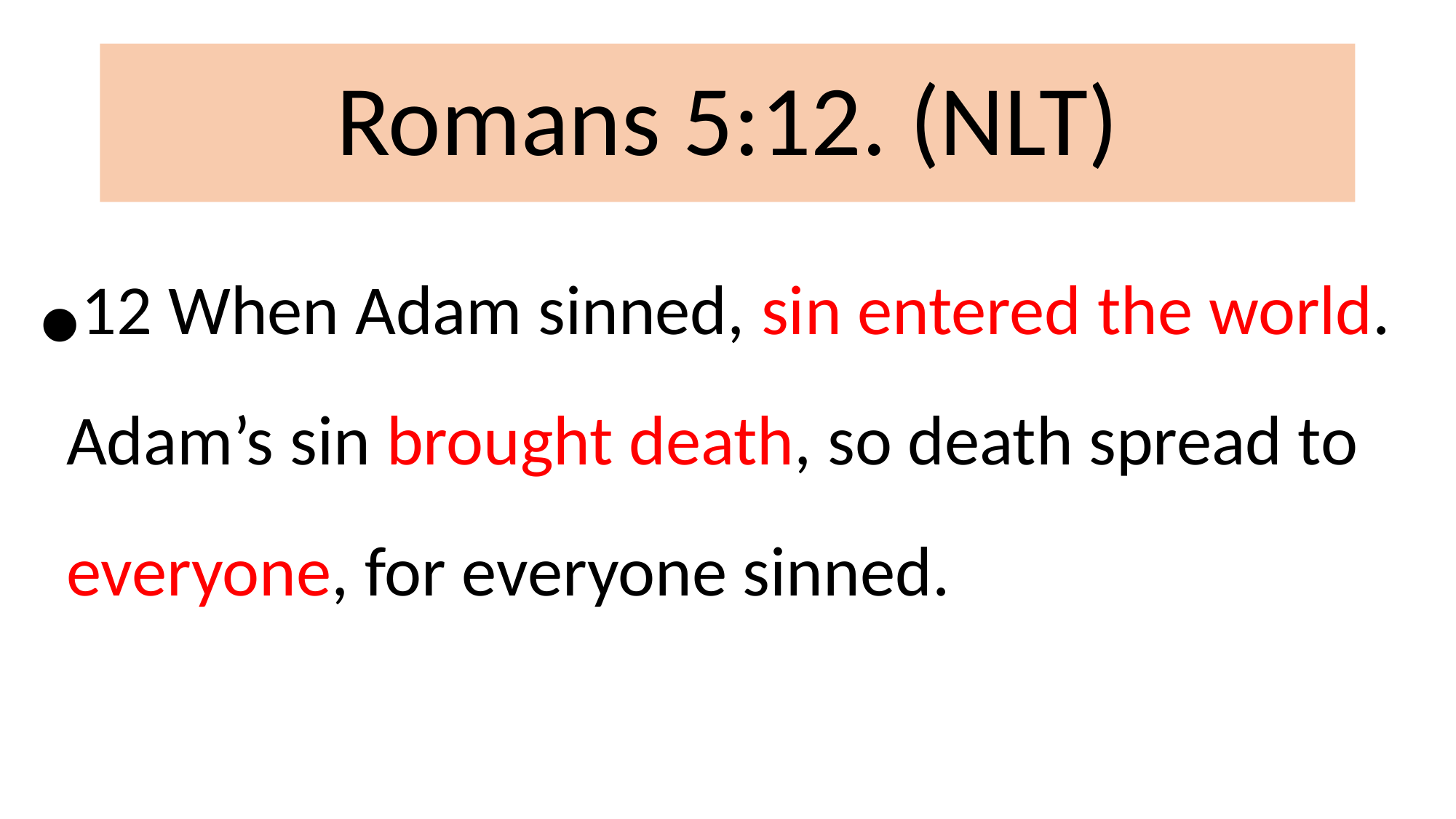

# Romans 5:12. (NLT)
12 When Adam sinned, sin entered the world. Adam’s sin brought death, so death spread to everyone, for everyone sinned.